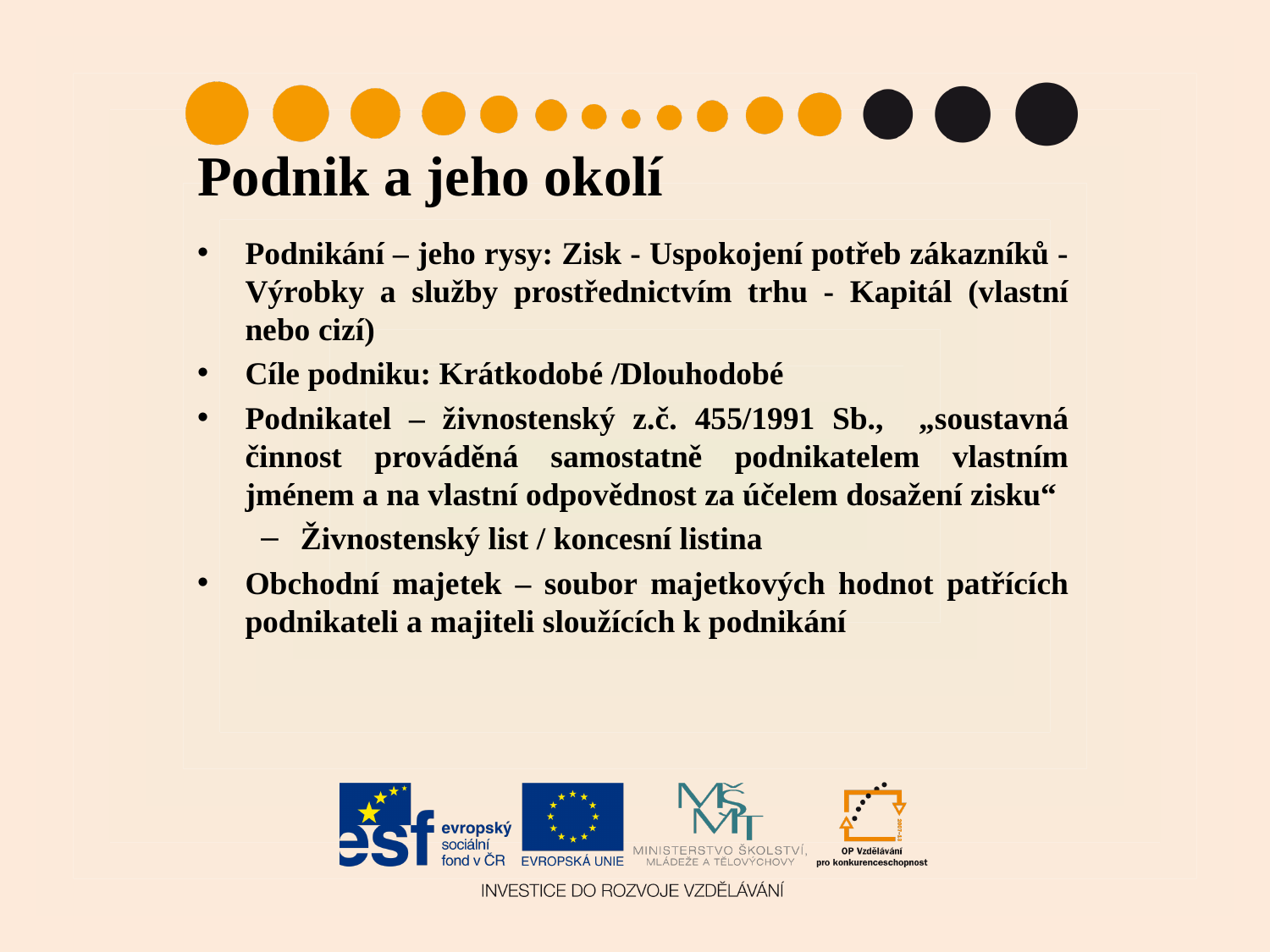

# Podnik a jeho okolí
Podnikání – jeho rysy: Zisk - Uspokojení potřeb zákazníků - Výrobky a služby prostřednictvím trhu - Kapitál (vlastní nebo cizí)
Cíle podniku: Krátkodobé /Dlouhodobé
Podnikatel – živnostenský z.č. 455/1991 Sb.,  „soustavná činnost prováděná samostatně podnikatelem vlastním jménem a na vlastní odpovědnost za účelem dosažení zisku“
Živnostenský list / koncesní listina
Obchodní majetek – soubor majetkových hodnot patřících podnikateli a majiteli sloužících k podnikání